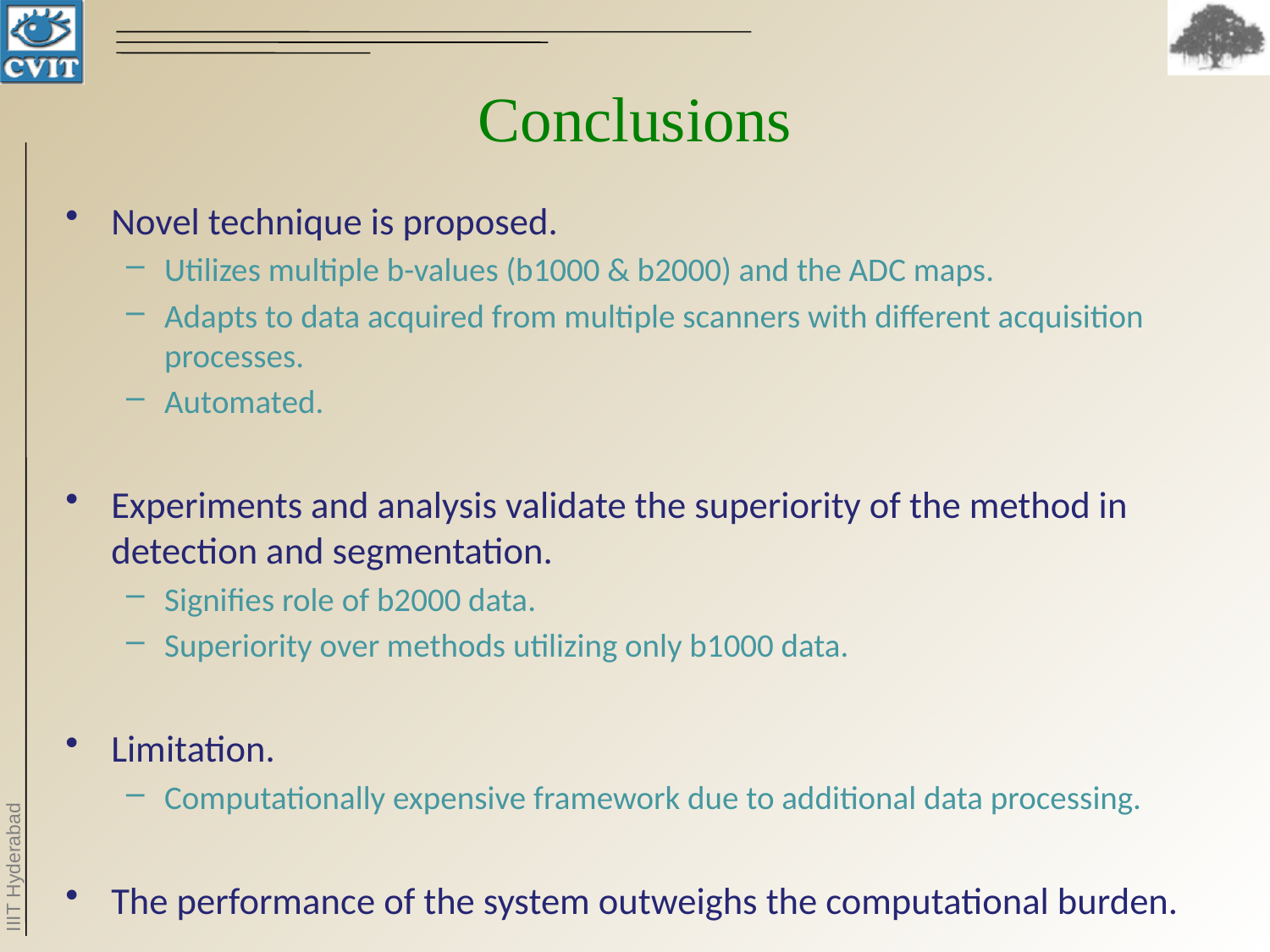

# Conclusions
Novel technique is proposed.
Utilizes multiple b-values (b1000 & b2000) and the ADC maps.
Adapts to data acquired from multiple scanners with different acquisition processes.
Automated.

Experiments and analysis validate the superiority of the method in detection and segmentation.
Signifies role of b2000 data.
Superiority over methods utilizing only b1000 data.

Limitation.
Computationally expensive framework due to additional data processing.

The performance of the system outweighs the computational burden.